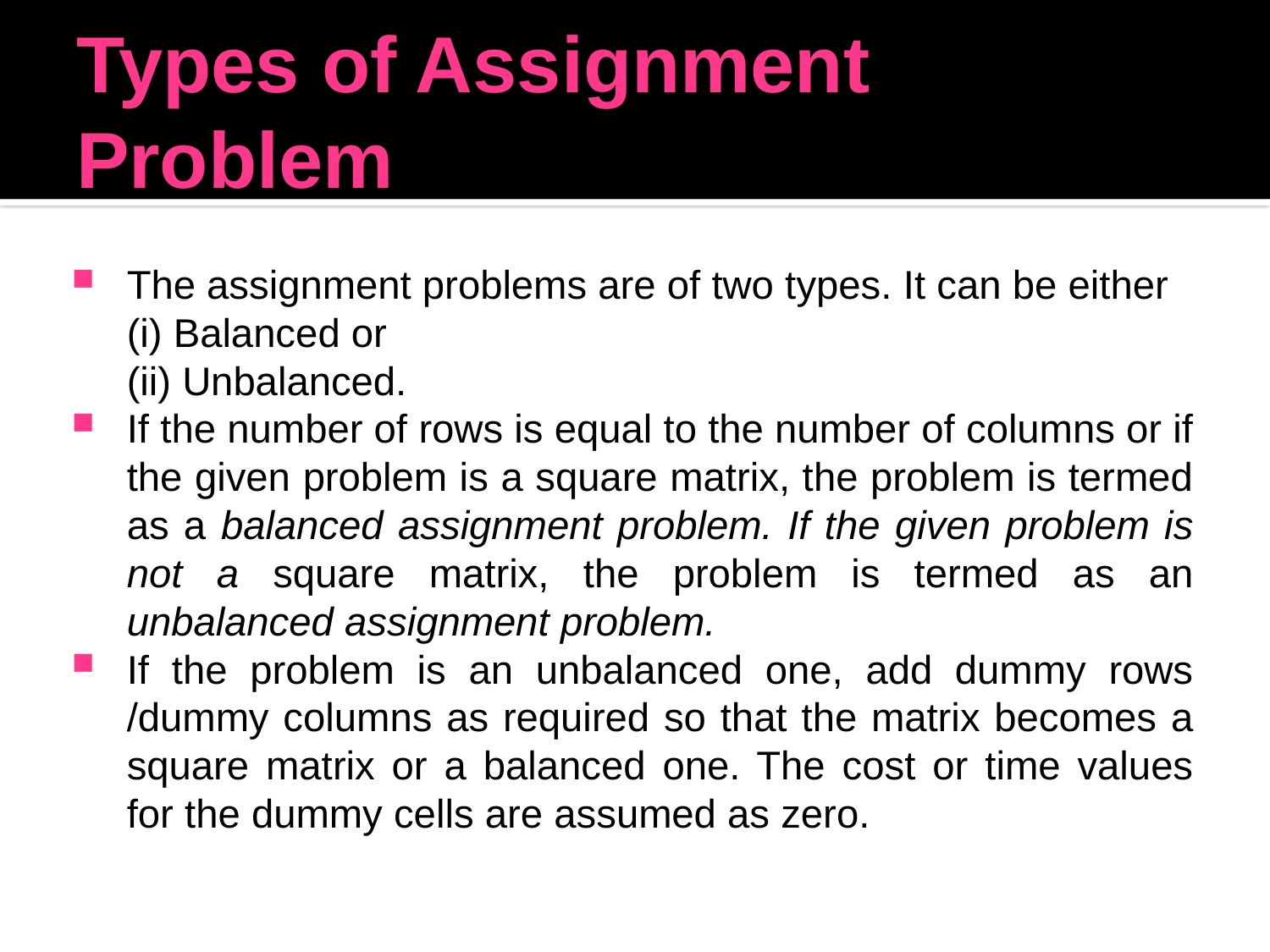

# Types of Assignment Problem
The assignment problems are of two types. It can be either
			(i) Balanced or
			(ii) Unbalanced.
If the number of rows is equal to the number of columns or if the given problem is a square matrix, the problem is termed as a balanced assignment problem. If the given problem is not a square matrix, the problem is termed as an unbalanced assignment problem.
If the problem is an unbalanced one, add dummy rows /dummy columns as required so that the matrix becomes a square matrix or a balanced one. The cost or time values for the dummy cells are assumed as zero.